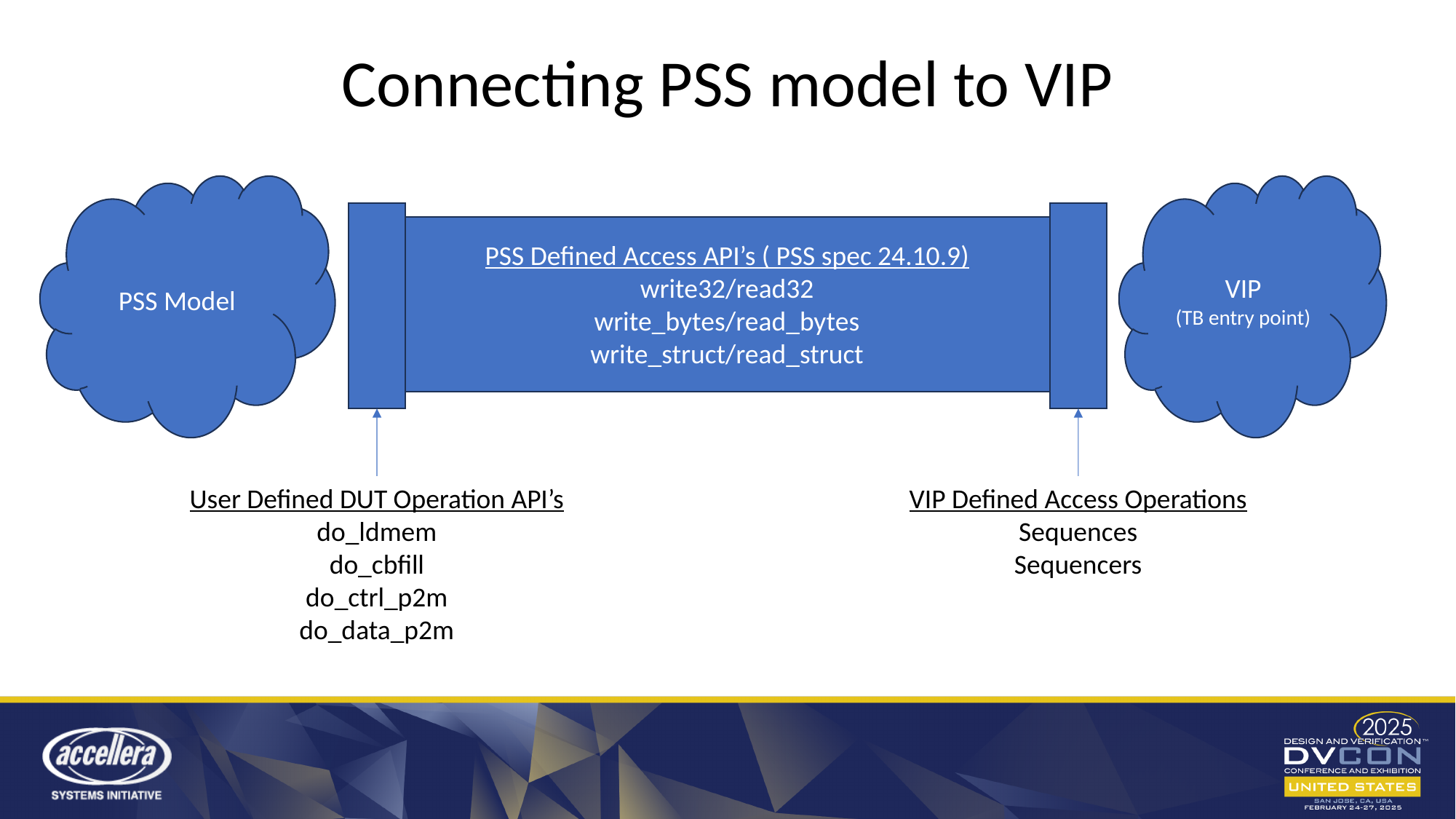

# Connecting PSS model to VIP
PSS Model
VIP
(TB entry point)

PSS Defined Access API’s ( PSS spec 24.10.9)
write32/read32
write_bytes/read_bytes
write_struct/read_struct
User Defined DUT Operation API’s
do_ldmem
do_cbfill
do_ctrl_p2m
do_data_p2m
VIP Defined Access Operations
Sequences
Sequencers